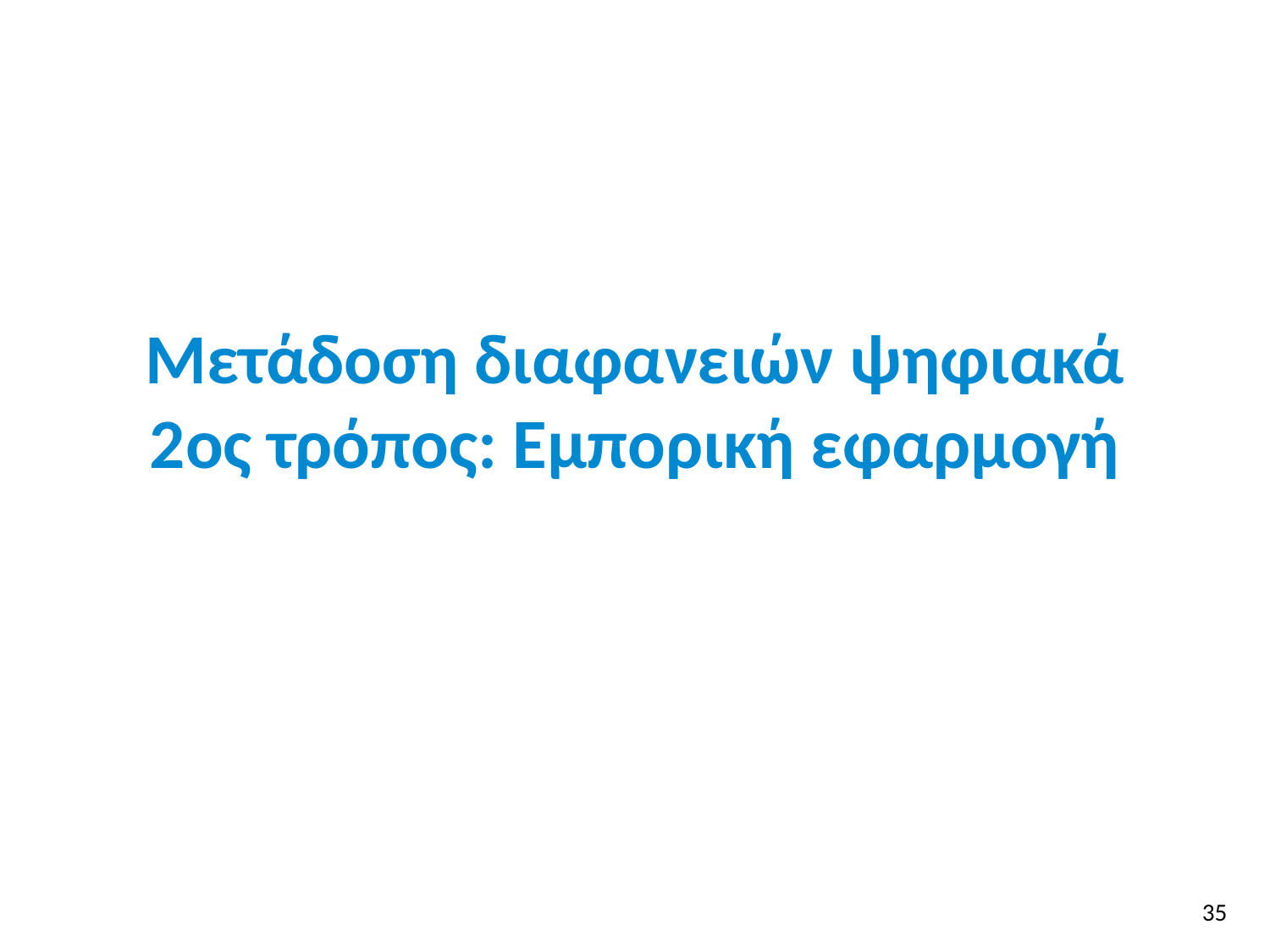

# Μετάδοση διαφανειών ψηφιακά 2ος τρόπος: Εμπορική εφαρμογή

35